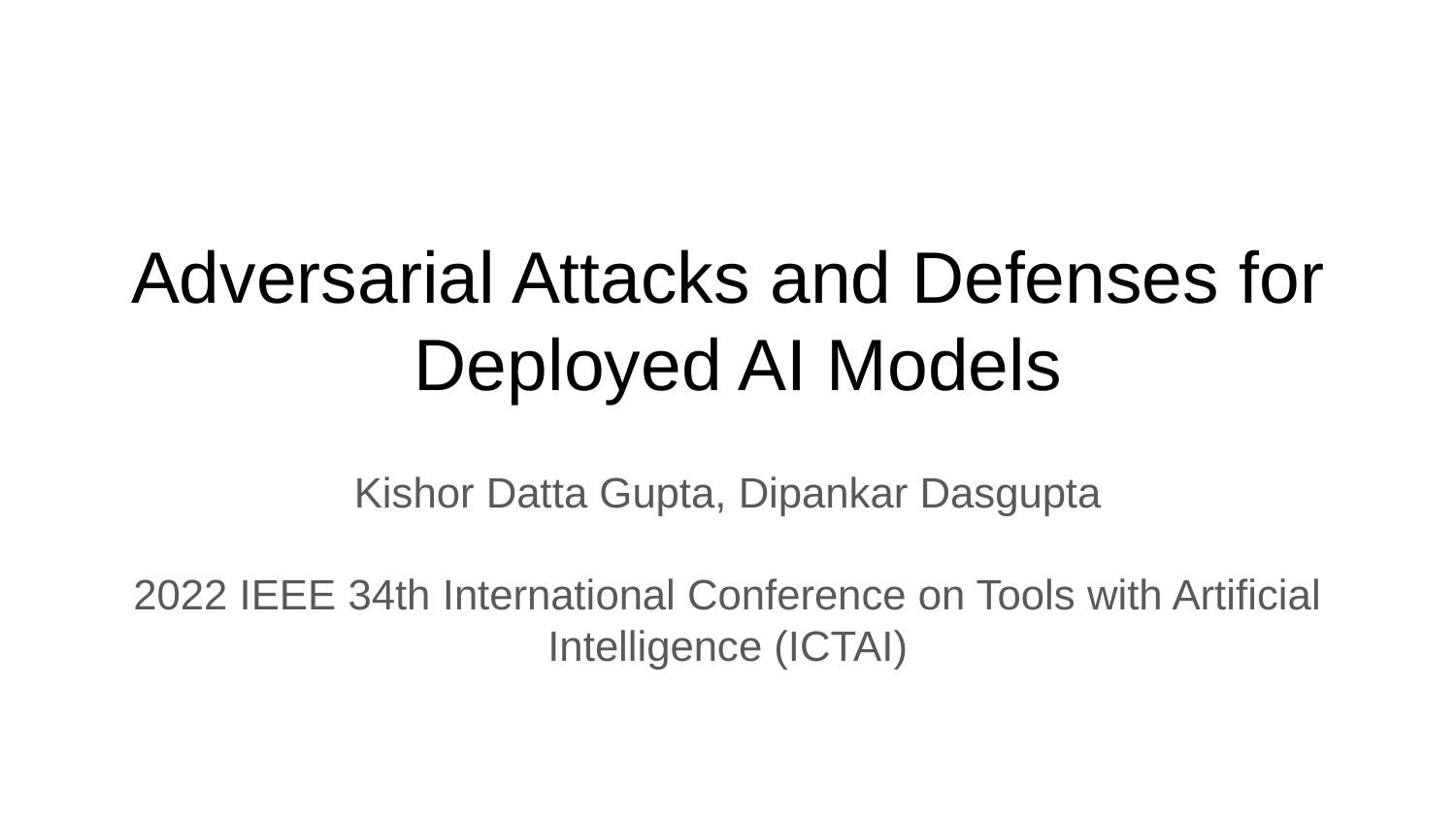

# Adversarial Attacks and Defenses for
 Deployed AI Models
Kishor Datta Gupta, Dipankar Dasgupta

2022 IEEE 34th International Conference on Tools with Artificial Intelligence (ICTAI)